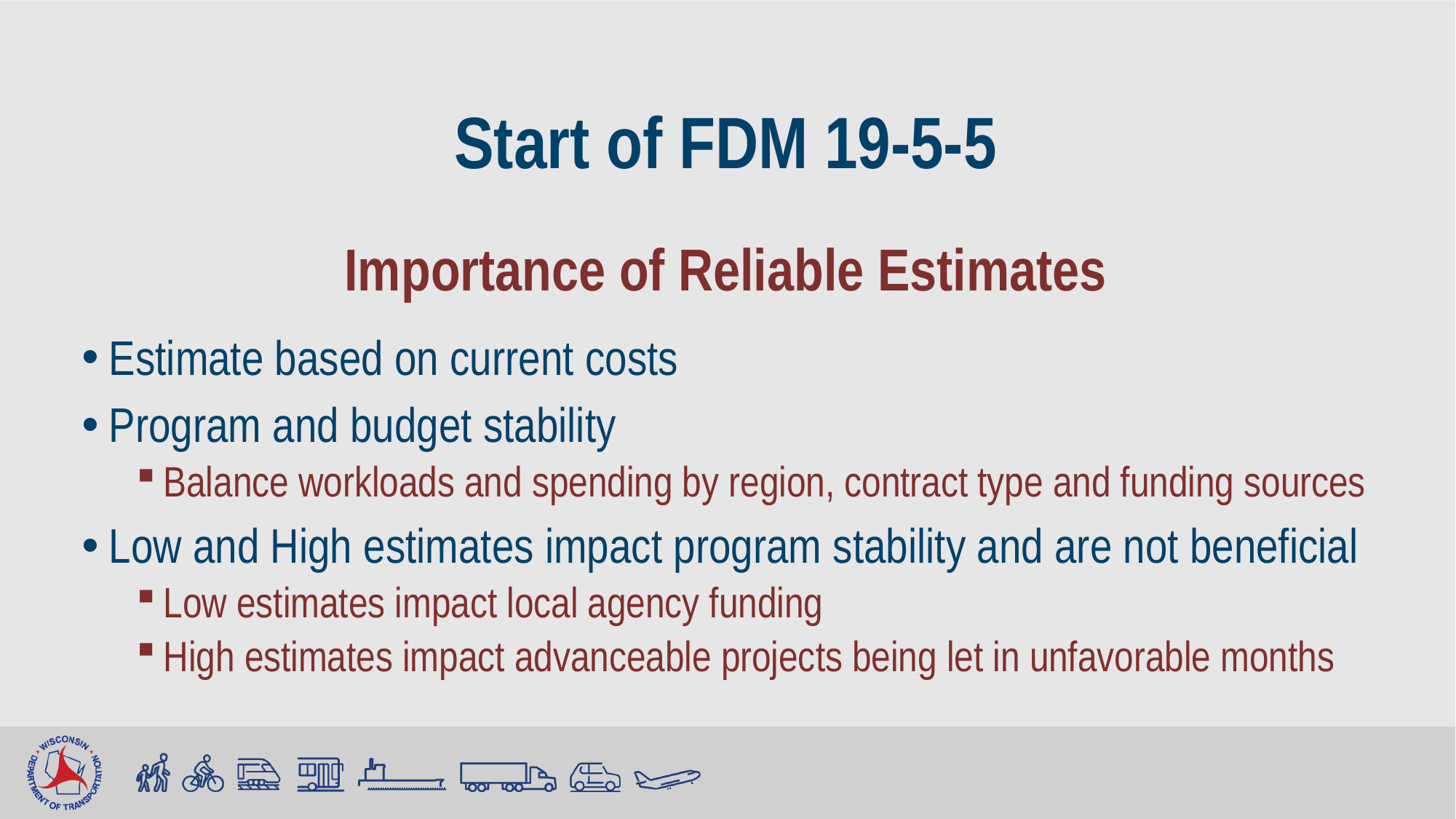

# Start of FDM 19-5-5
Importance of Reliable Estimates
Estimate based on current costs
Program and budget stability
Balance workloads and spending by region, contract type and funding sources
Low and High estimates impact program stability and are not beneficial
Low estimates impact local agency funding
High estimates impact advanceable projects being let in unfavorable months